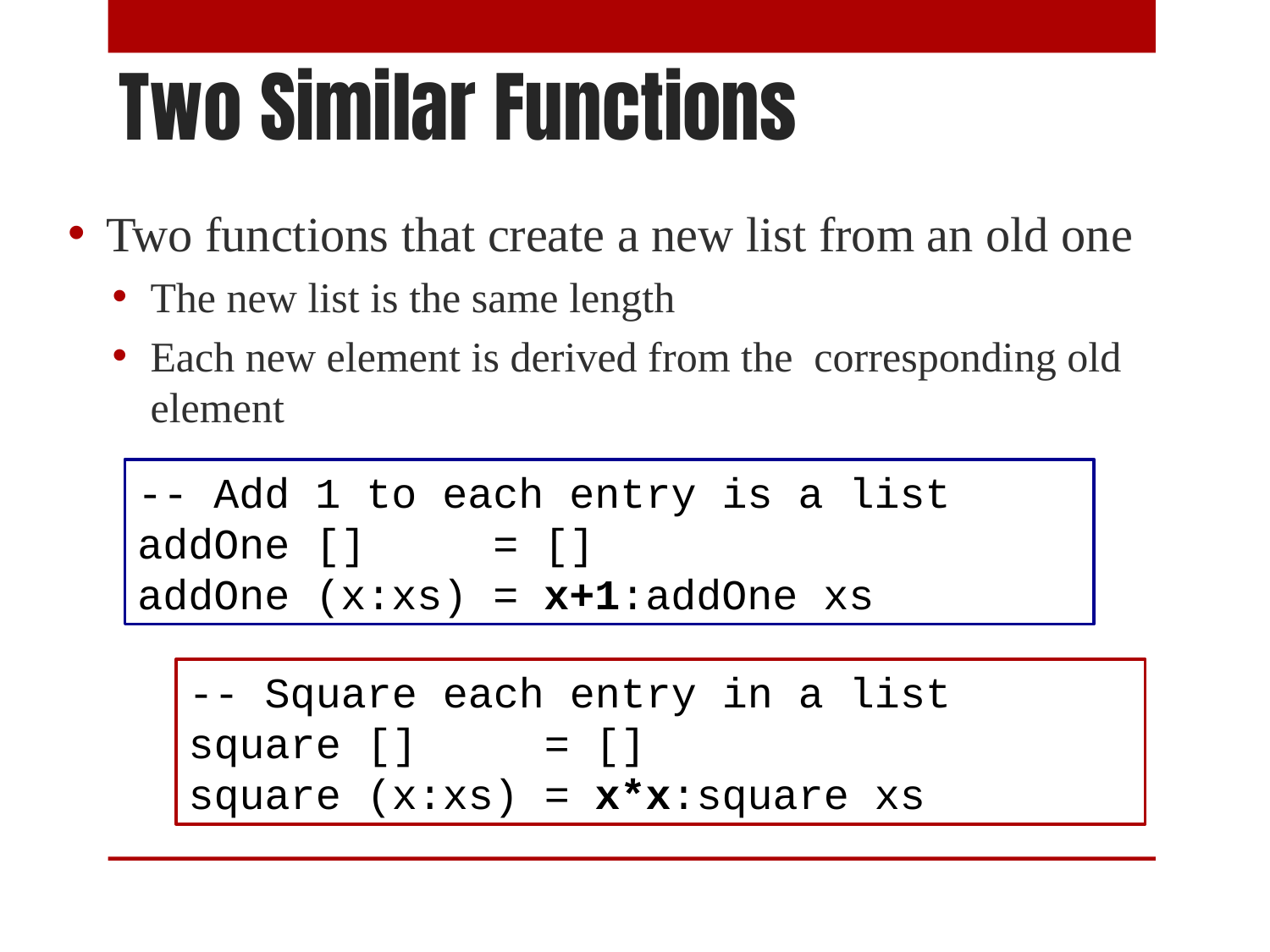

# Two Similar Functions
Two functions that create a new list from an old one
The new list is the same length
Each new element is derived from the  corresponding old element
-- Add 1 to each entry is a list
addOne []     = []
addOne (x:xs) = x+1:addOne xs
-- Square each entry in a list
square []     = []
square (x:xs) = x*x:square xs